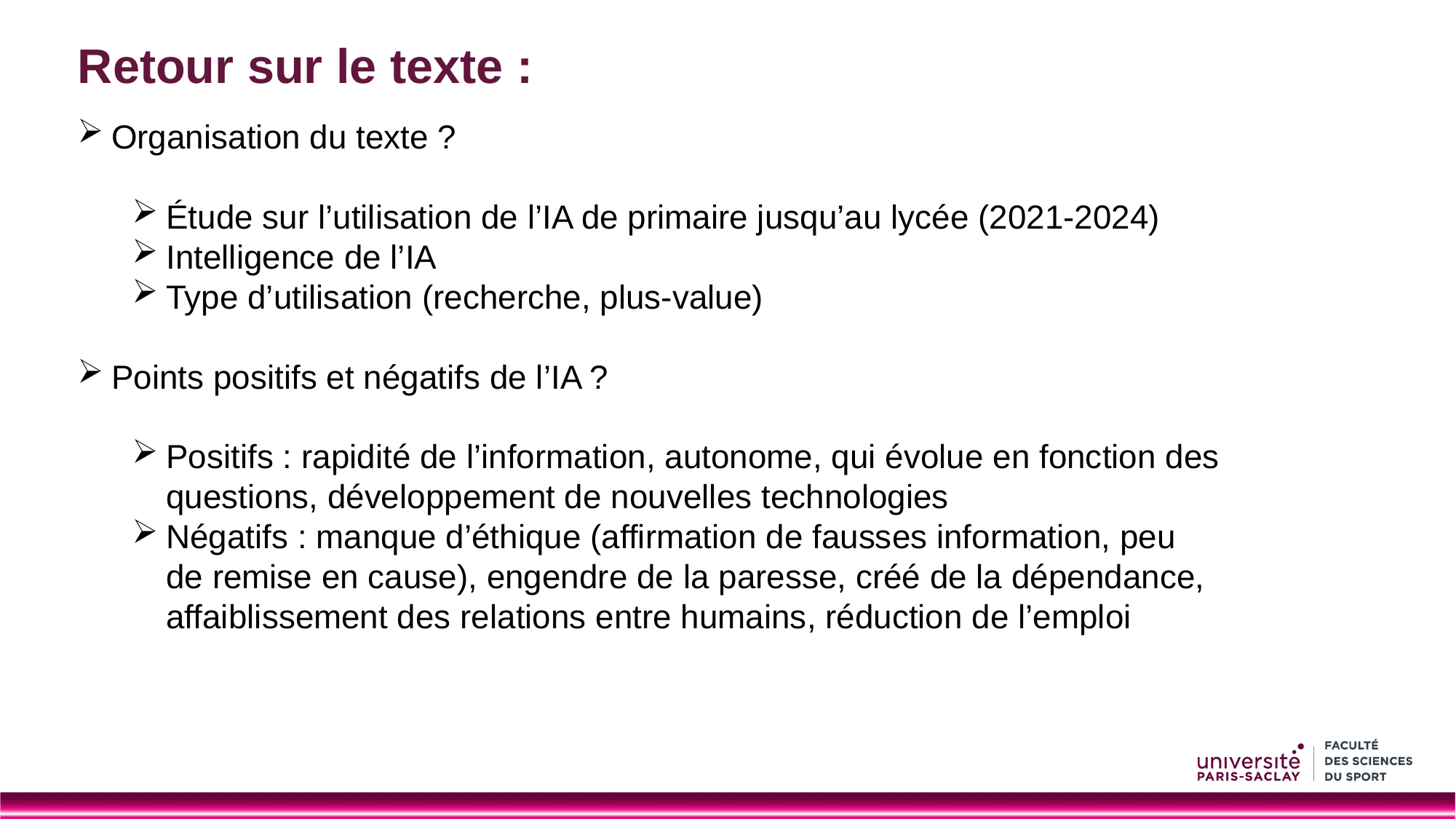

# Retour sur le texte :
Organisation du texte ?

Étude sur l’utilisation de l’IA de primaire jusqu’au lycée (2021-2024)
Intelligence de l’IA
Type d’utilisation (recherche, plus-value)

Points positifs et négatifs de l’IA ?

Positifs : rapidité de l’information, autonome, qui évolue en fonction des questions, développement de nouvelles technologies
Négatifs : manque d’éthique (affirmation de fausses information, peu de remise en cause), engendre de la paresse, créé de la dépendance, affaiblissement des relations entre humains, réduction de l’emploi